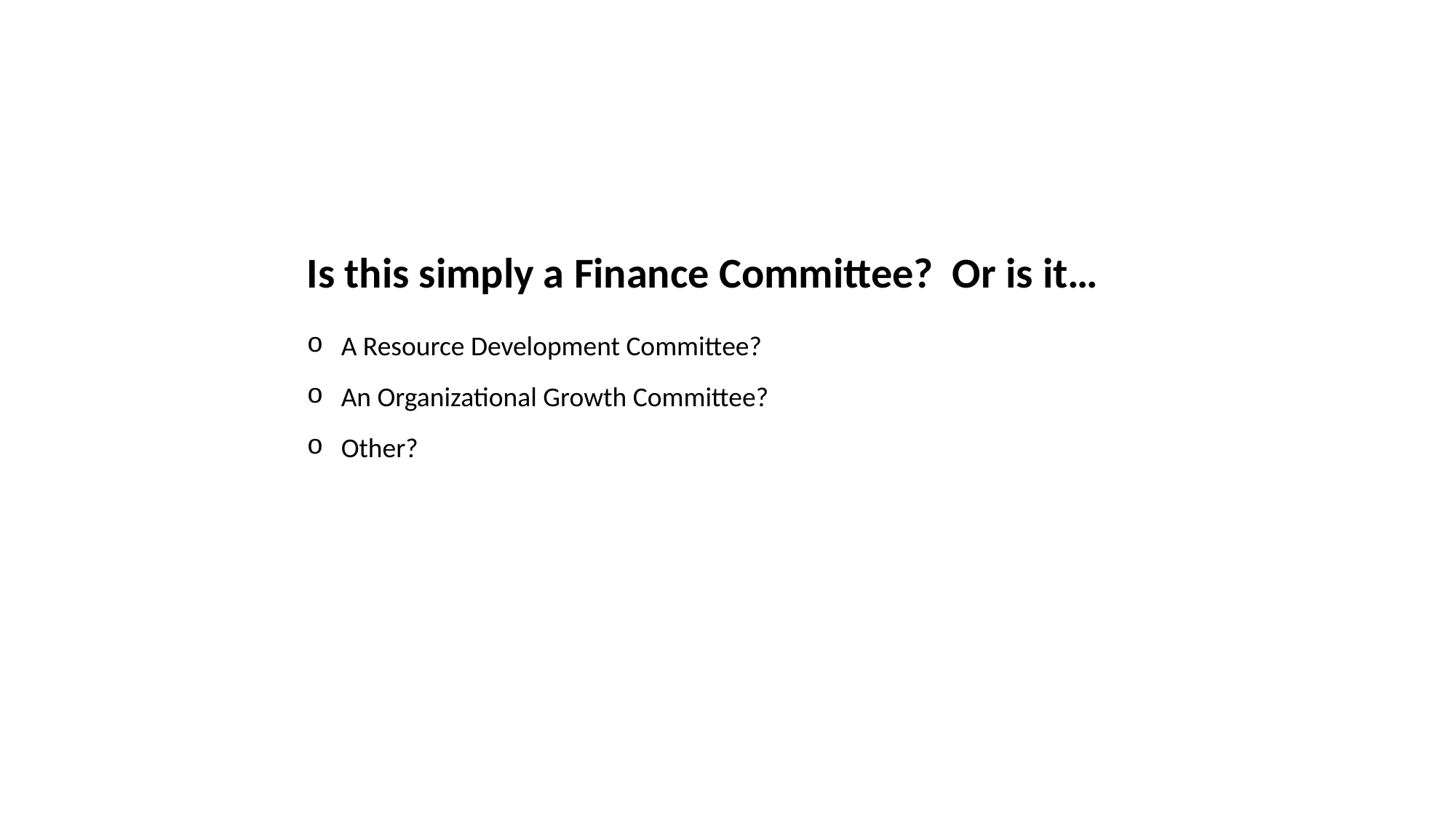

Is this simply a Finance Committee?  Or is it…

A Resource Development Committee?
An Organizational Growth Committee?
Other?